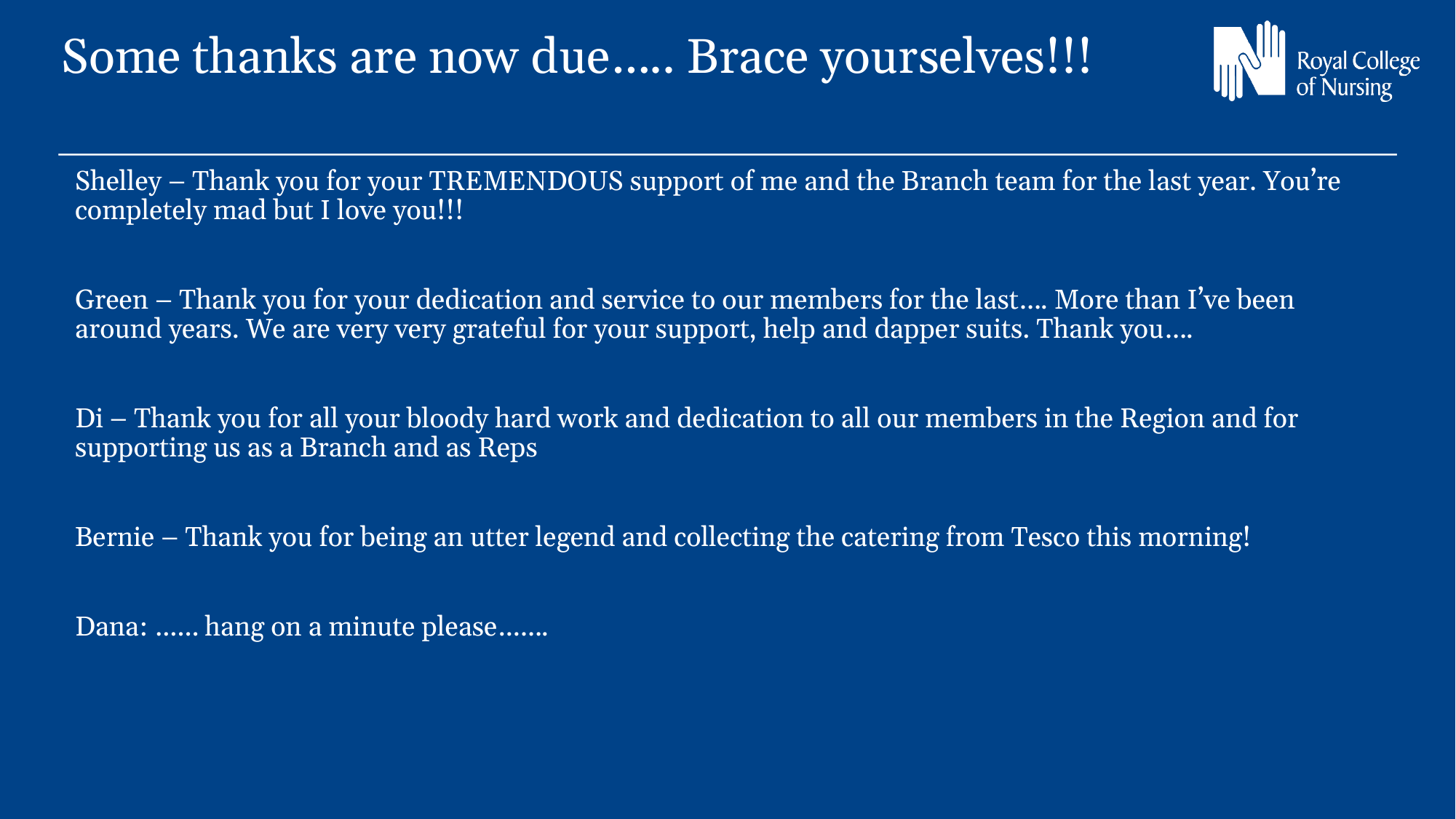

Some thanks are now due….. Brace yourselves!!!
Shelley – Thank you for your TREMENDOUS support of me and the Branch team for the last year. You’re completely mad but I love you!!!

Green – Thank you for your dedication and service to our members for the last…. More than I’ve been around years. We are very very grateful for your support, help and dapper suits. Thank you….

Di – Thank you for all your bloody hard work and dedication to all our members in the Region and for supporting us as a Branch and as Reps

Bernie – Thank you for being an utter legend and collecting the catering from Tesco this morning!

Dana: …… hang on a minute please…….